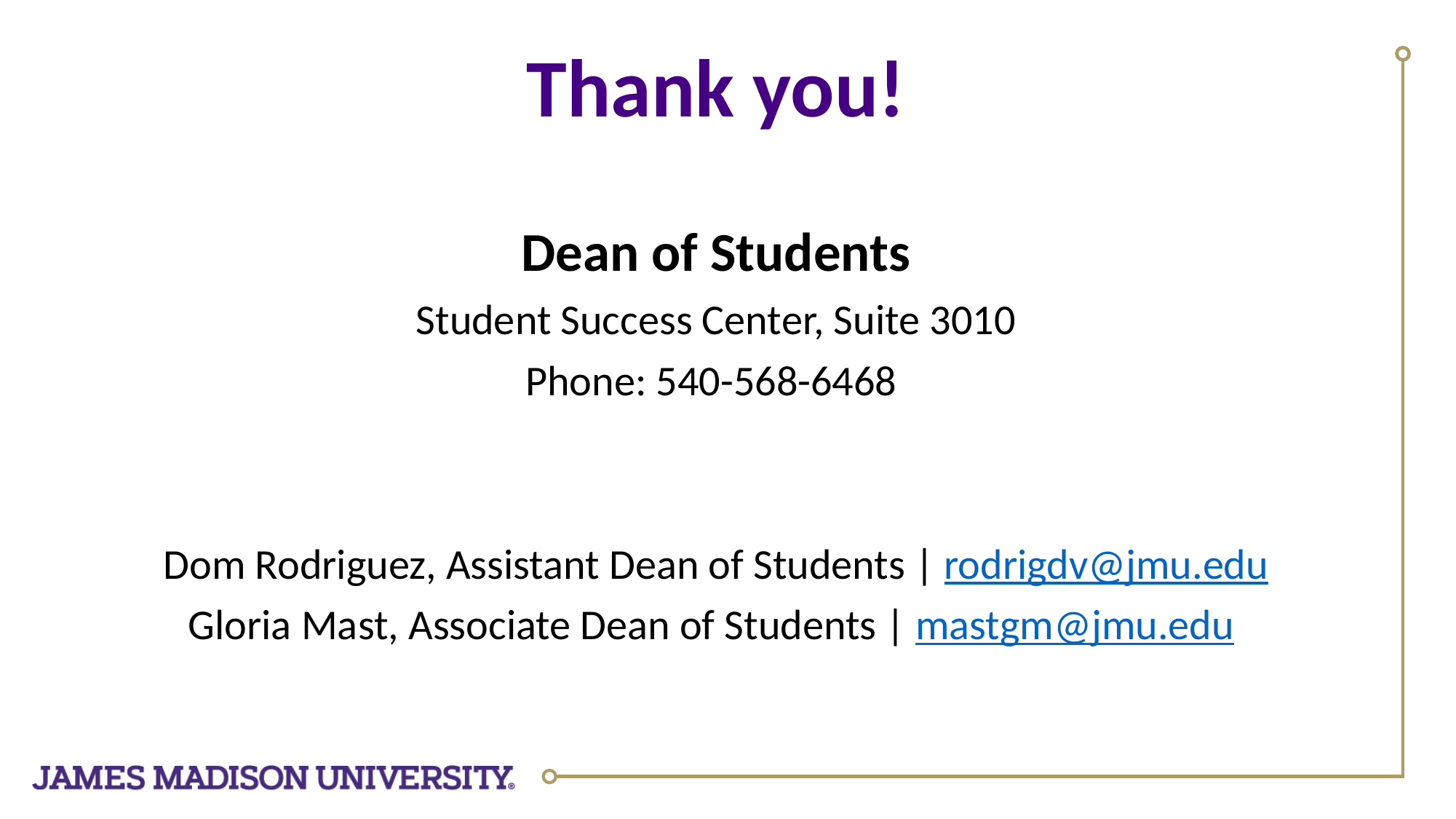

Thank you!

Dean of Students
Student Success Center, Suite 3010
Phone: 540-568-6468

Dom Rodriguez, Assistant Dean of Students | rodrigdv@jmu.edu
Gloria Mast, Associate Dean of Students | mastgm@jmu.edu